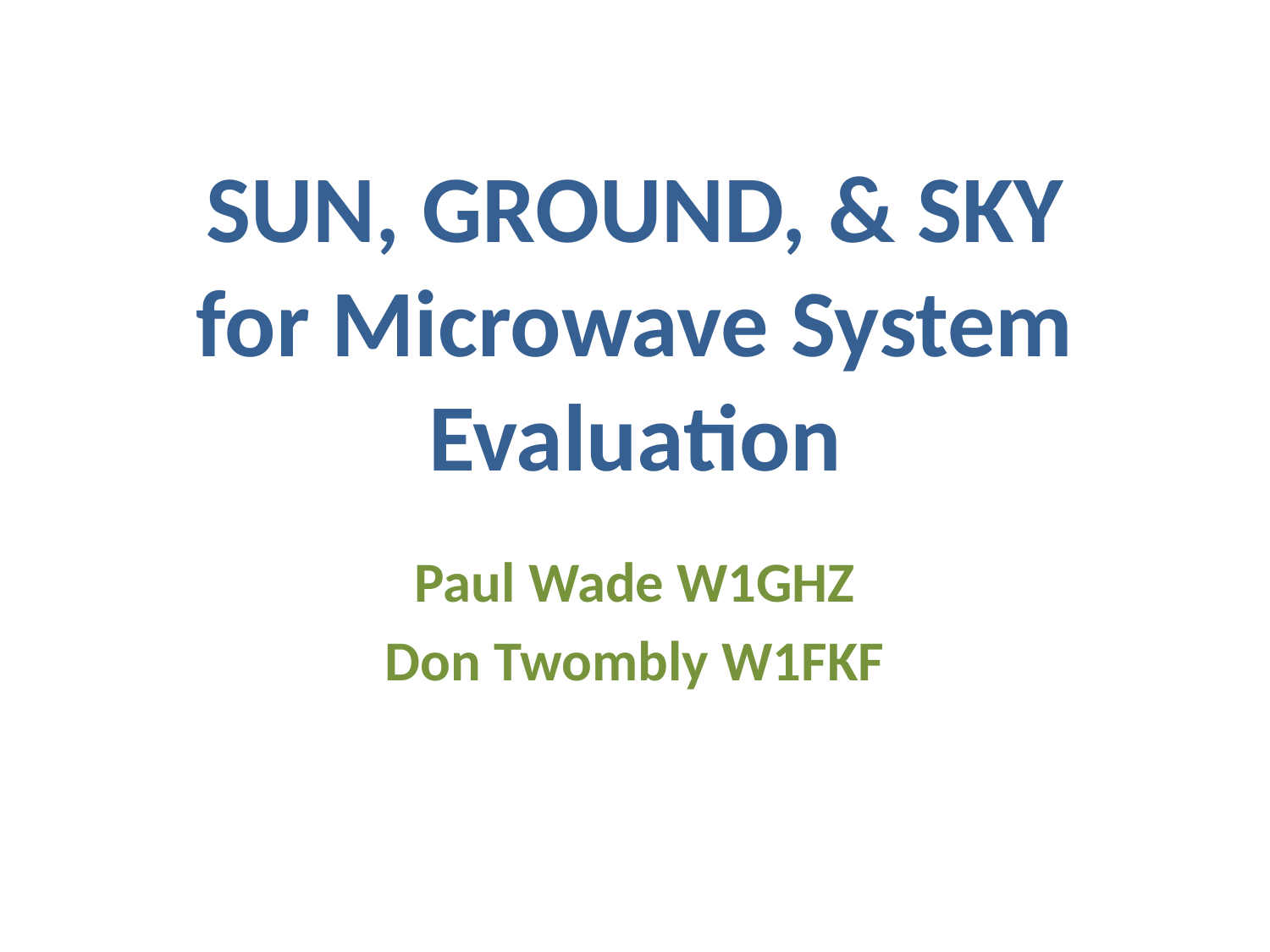

# SUN, GROUND, & SKY for Microwave System Evaluation
Paul Wade W1GHZ
Don Twombly W1FKF